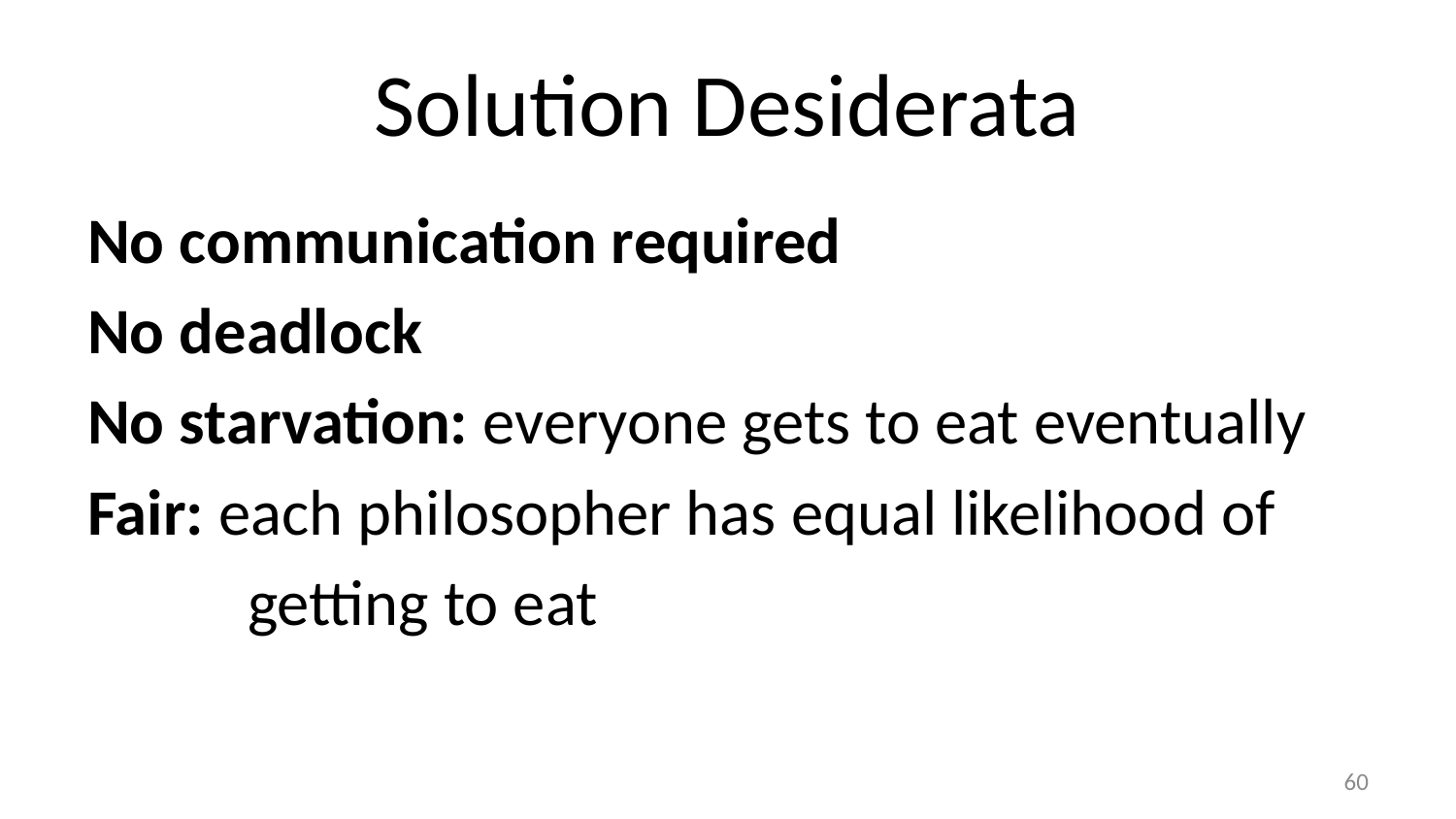

# Solution Desiderata
No communication required
No deadlock
No starvation: everyone gets to eat eventually
Fair: each philosopher has equal likelihood of
	 getting to eat
60